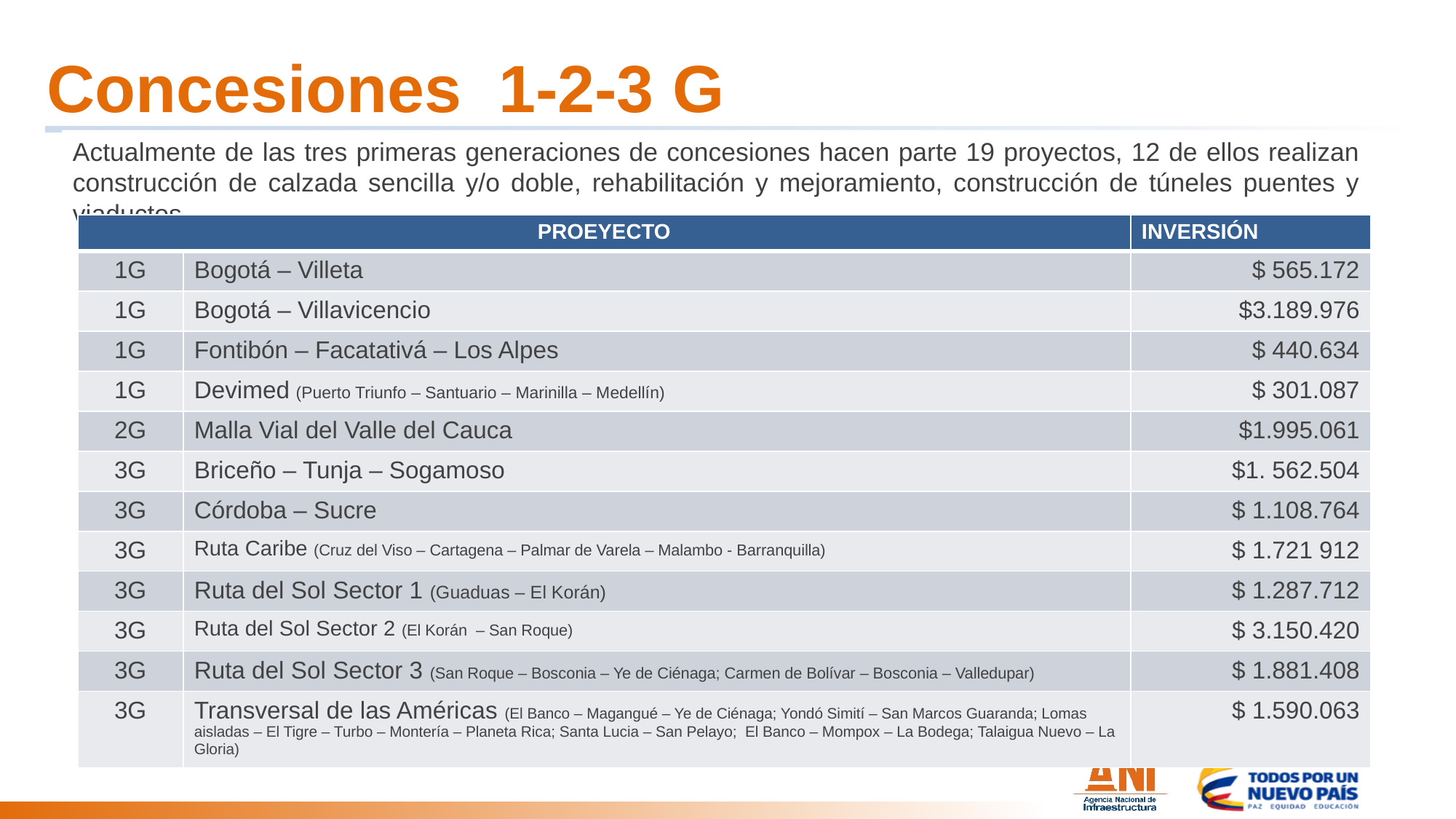

Concesiones  1-2-3 G
Actualmente de las tres primeras generaciones de concesiones hacen parte 19 proyectos, 12 de ellos realizan construcción de calzada sencilla y/o doble, rehabilitación y mejoramiento, construcción de túneles puentes y viaductos
| PROEYECTO |  | INVERSIÓN |
| --- | --- | --- |
| 1G | Bogotá – Villeta | $ 565.172 |
| 1G | Bogotá – Villavicencio | $3.189.976 |
| 1G | Fontibón – Facatativá – Los Alpes | $ 440.634 |
| 1G | Devimed (Puerto Triunfo – Santuario – Marinilla – Medellín) | $ 301.087 |
| 2G | Malla Vial del Valle del Cauca | $1.995.061 |
| 3G | Briceño – Tunja – Sogamoso | $1. 562.504 |
| 3G | Córdoba – Sucre | $ 1.108.764 |
| 3G | Ruta Caribe (Cruz del Viso – Cartagena – Palmar de Varela – Malambo - Barranquilla) | $ 1.721 912 |
| 3G | Ruta del Sol Sector 1 (Guaduas – El Korán) | $ 1.287.712 |
| 3G | Ruta del Sol Sector 2 (El Korán – San Roque) | $ 3.150.420 |
| 3G | Ruta del Sol Sector 3 (San Roque – Bosconia – Ye de Ciénaga; Carmen de Bolívar – Bosconia – Valledupar) | $ 1.881.408 |
| 3G | Transversal de las Américas (El Banco – Magangué – Ye de Ciénaga; Yondó Simití – San Marcos Guaranda; Lomas aisladas – El Tigre – Turbo – Montería – Planeta Rica; Santa Lucia – San Pelayo; El Banco – Mompox – La Bodega; Talaigua Nuevo – La Gloria) | $ 1.590.063 |